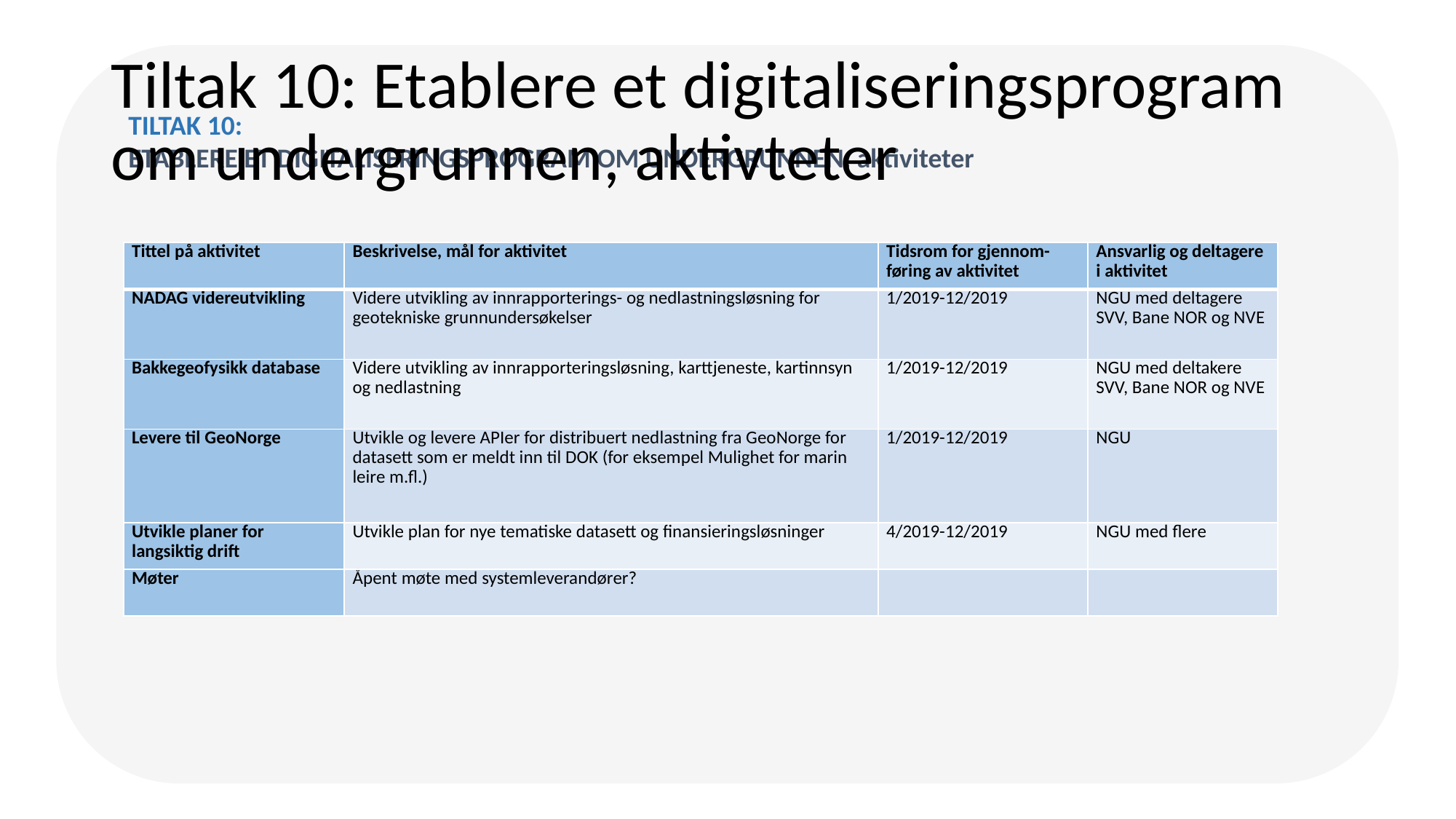

Tiltak 10: Etablere et digitaliseringsprogram om undergrunnen, aktivteter
TILTAK 10:
ETABLERE ET DIGITALISERINGSPROGRAM OM UNDERGRUNNEN, aktiviteter

| Tittel på aktivitet | Beskrivelse, mål for aktivitet | Tidsrom for gjennom-føring av aktivitet | Ansvarlig og deltagere i aktivitet |
| --- | --- | --- | --- |
| NADAG videreutvikling | Videre utvikling av innrapporterings- og nedlastningsløsning for geotekniske grunnundersøkelser | 1/2019-12/2019 | NGU med deltagere SVV, Bane NOR og NVE |
| Bakkegeofysikk database | Videre utvikling av innrapporteringsløsning, karttjeneste, kartinnsyn og nedlastning | 1/2019-12/2019 | NGU med deltakere SVV, Bane NOR og NVE |
| Levere til GeoNorge | Utvikle og levere APIer for distribuert nedlastning fra GeoNorge for datasett som er meldt inn til DOK (for eksempel Mulighet for marin leire m.fl.) | 1/2019-12/2019 | NGU |
| Utvikle planer for langsiktig drift | Utvikle plan for nye tematiske datasett og finansieringsløsninger | 4/2019-12/2019 | NGU med flere |
| Møter | Åpent møte med systemleverandører? |  |  |